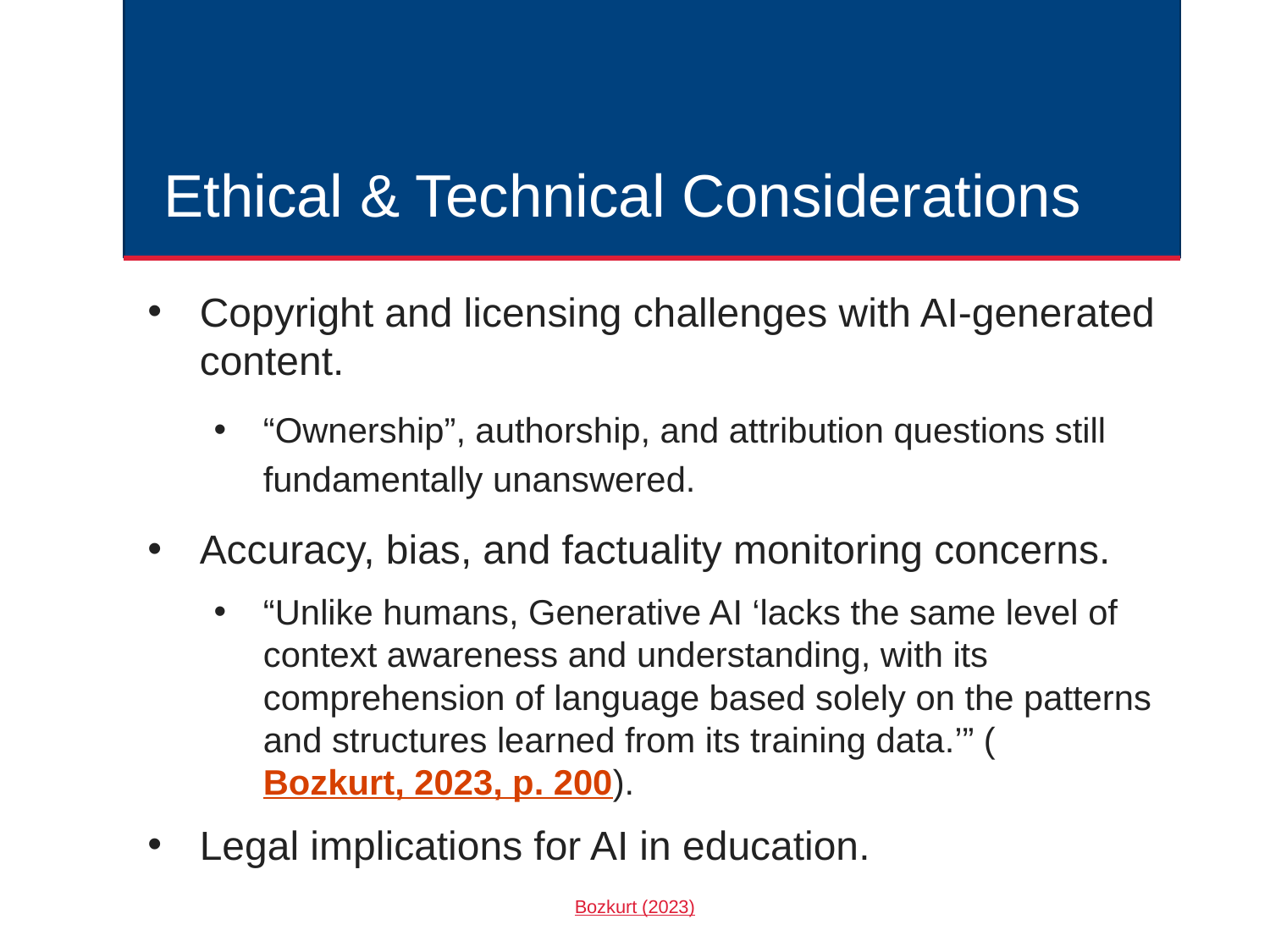

# Ethical & Technical Considerations
Copyright and licensing challenges with AI-generated content.
“Ownership”, authorship, and attribution questions still fundamentally unanswered.
Accuracy, bias, and factuality monitoring concerns.
“Unlike humans, Generative AI ‘lacks the same level of context awareness and understanding, with its comprehension of language based solely on the patterns and structures learned from its training data.’” (Bozkurt, 2023, p. 200).
Legal implications for AI in education.
Bozkurt (2023)